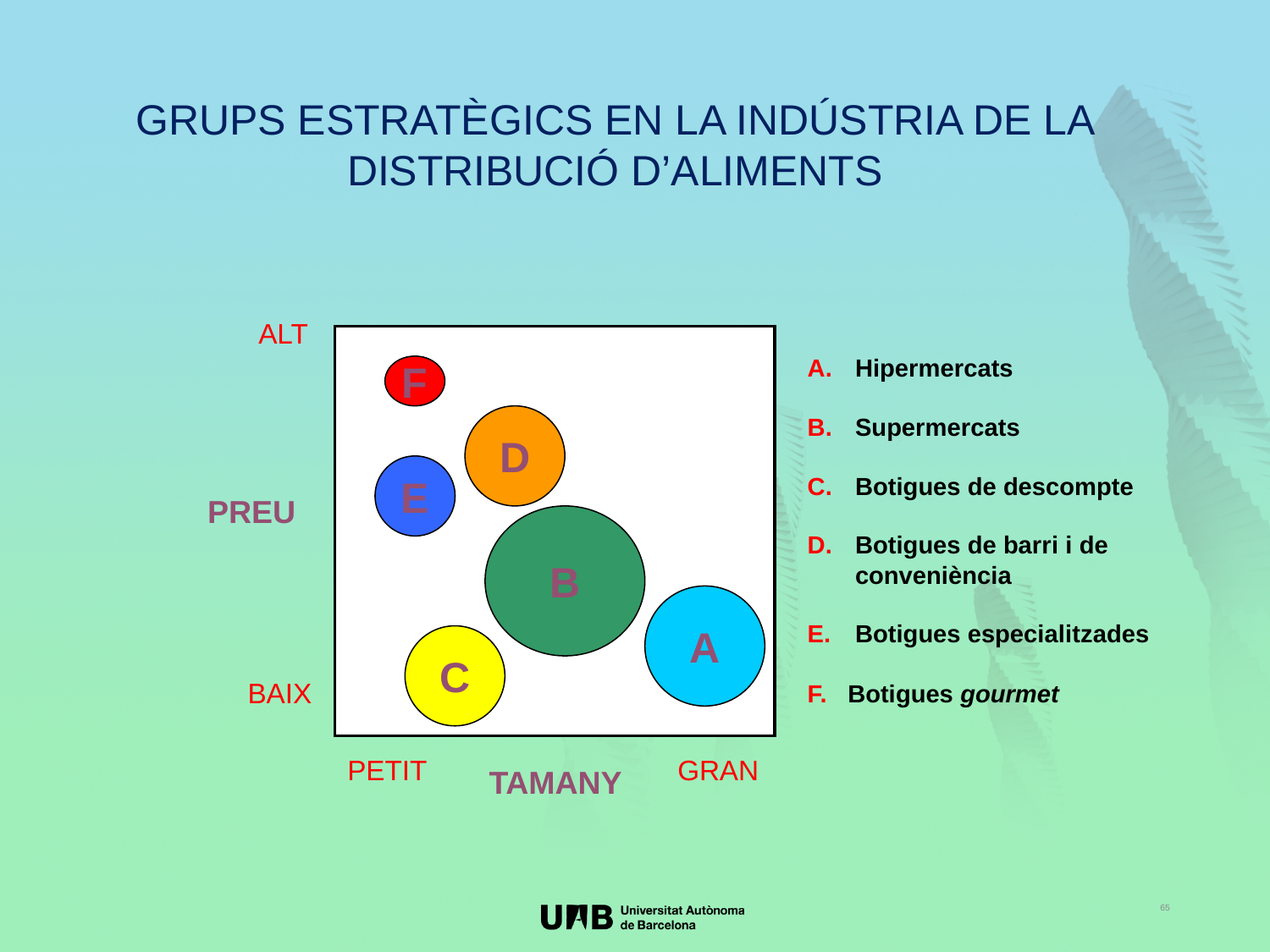

GRUPS ESTRATÈGICS EN LA INDÚSTRIA DE LA DISTRIBUCIÓ D’ALIMENTS
ALT

Hipermercats

Supermercats

Botigues de descompte

Botigues de barri i de conveniència

Botigues especialitzades

F.   Botigues gourmet
F
D
E
PREU
B
A
C
BAIX
PETIT
GRAN
TAMANY
65